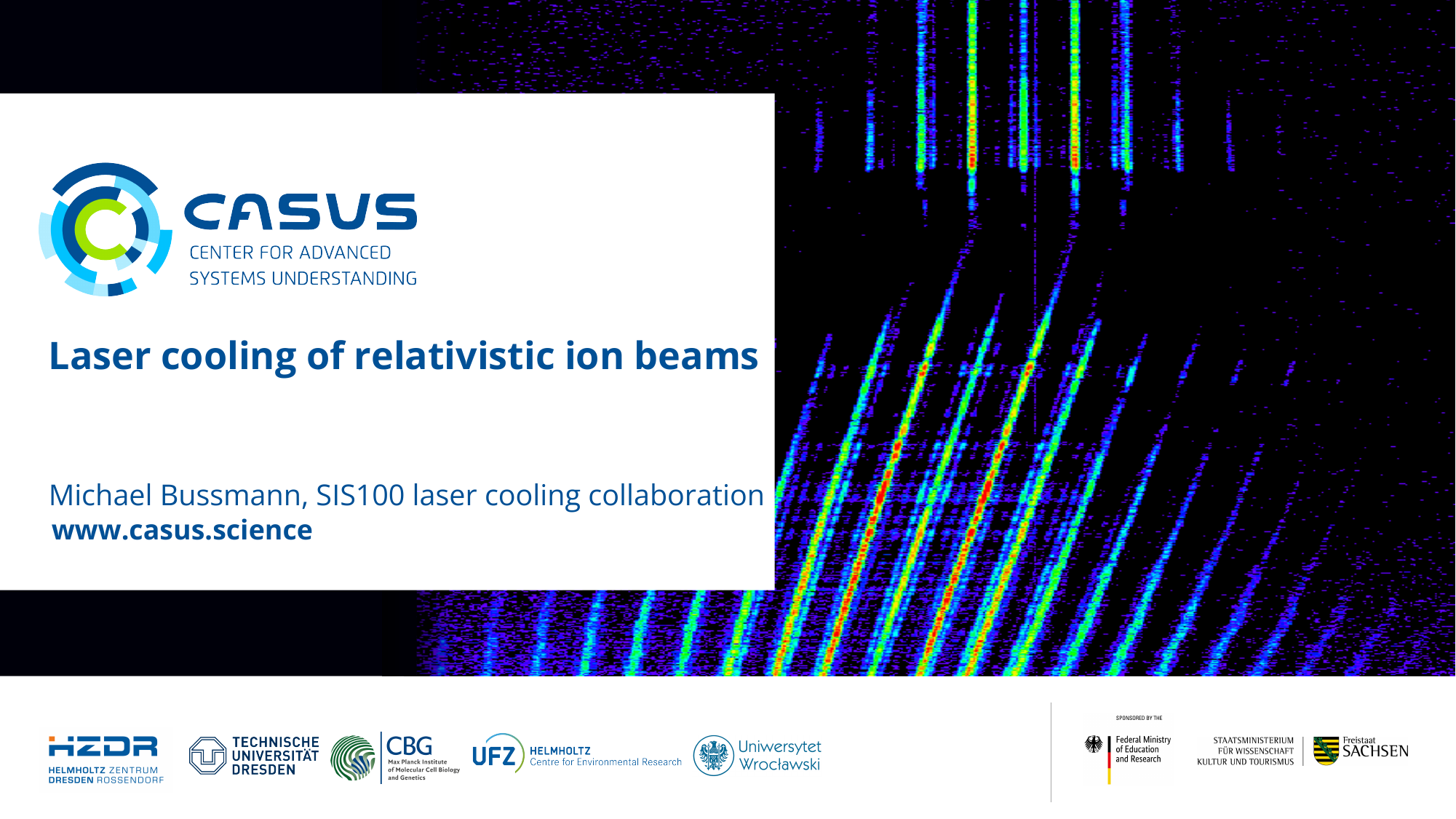

Laser cooling of relativistic ion beams
Michael Bussmann, SIS100 laser cooling collaboration